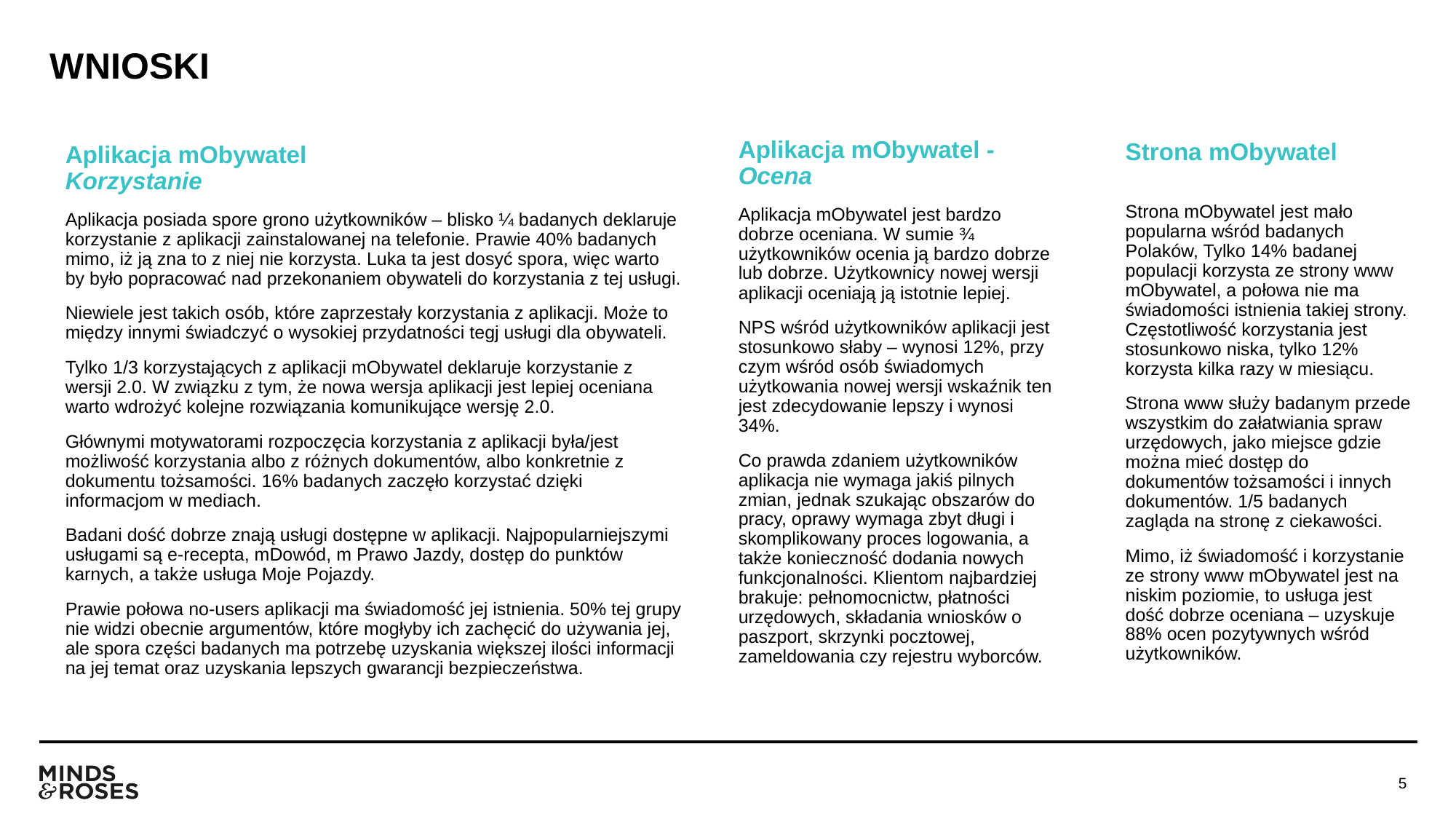

# WNIOSKI
Strona mObywatel
Aplikacja mObywatel - Ocena
Aplikacja mObywatel Korzystanie
Strona mObywatel jest mało popularna wśród badanych  Polaków, Tylko 14% badanej populacji korzysta ze strony www mObywatel, a połowa nie ma świadomości istnienia takiej strony. Częstotliwość korzystania jest stosunkowo niska, tylko 12% korzysta kilka razy w miesiącu.
Strona www służy badanym przede wszystkim do załatwiania spraw urzędowych, jako miejsce gdzie można mieć dostęp do dokumentów tożsamości i innych dokumentów. 1/5 badanych zagląda na stronę z ciekawości.
Mimo, iż świadomość i korzystanie ze strony www mObywatel jest na niskim poziomie, to usługa jest dość dobrze oceniana – uzyskuje 88% ocen pozytywnych wśród użytkowników.
Aplikacja mObywatel jest bardzo dobrze oceniana. W sumie ¾ użytkowników ocenia ją bardzo dobrze lub dobrze. Użytkownicy nowej wersji aplikacji oceniają ją istotnie lepiej.
NPS wśród użytkowników aplikacji jest stosunkowo słaby – wynosi 12%, przy czym wśród osób świadomych użytkowania nowej wersji wskaźnik ten jest zdecydowanie lepszy i wynosi 34%.
Co prawda zdaniem użytkowników aplikacja nie wymaga jakiś pilnych zmian, jednak szukając obszarów do pracy, oprawy wymaga zbyt długi i skomplikowany proces logowania, a także konieczność dodania nowych funkcjonalności. Klientom najbardziej brakuje: pełnomocnictw, płatności urzędowych, składania wniosków o paszport, skrzynki pocztowej, zameldowania czy rejestru wyborców.
Aplikacja posiada spore grono użytkowników – blisko ¼ badanych deklaruje korzystanie z aplikacji zainstalowanej na telefonie. Prawie 40% badanych mimo, iż ją zna to z niej nie korzysta. Luka ta jest dosyć spora, więc warto by było popracować nad przekonaniem obywateli do korzystania z tej usługi.
Niewiele jest takich osób, które zaprzestały korzystania z aplikacji. Może to między innymi świadczyć o wysokiej przydatności tegj usługi dla obywateli.
Tylko 1/3 korzystających z aplikacji mObywatel deklaruje korzystanie z wersji 2.0. W związku z tym, że nowa wersja aplikacji jest lepiej oceniana warto wdrożyć kolejne rozwiązania komunikujące wersję 2.0.
Głównymi motywatorami rozpoczęcia korzystania z aplikacji była/jest możliwość korzystania albo z różnych dokumentów, albo konkretnie z dokumentu tożsamości. 16% badanych zaczęło korzystać dzięki informacjom w mediach.
Badani dość dobrze znają usługi dostępne w aplikacji. Najpopularniejszymi usługami są e-recepta, mDowód, m Prawo Jazdy, dostęp do punktów karnych, a także usługa Moje Pojazdy.
Prawie połowa no-users aplikacji ma świadomość jej istnienia. 50% tej grupy nie widzi obecnie argumentów, które mogłyby ich zachęcić do używania jej, ale spora części badanych ma potrzebę uzyskania większej ilości informacji na jej temat oraz uzyskania lepszych gwarancji bezpieczeństwa.
5